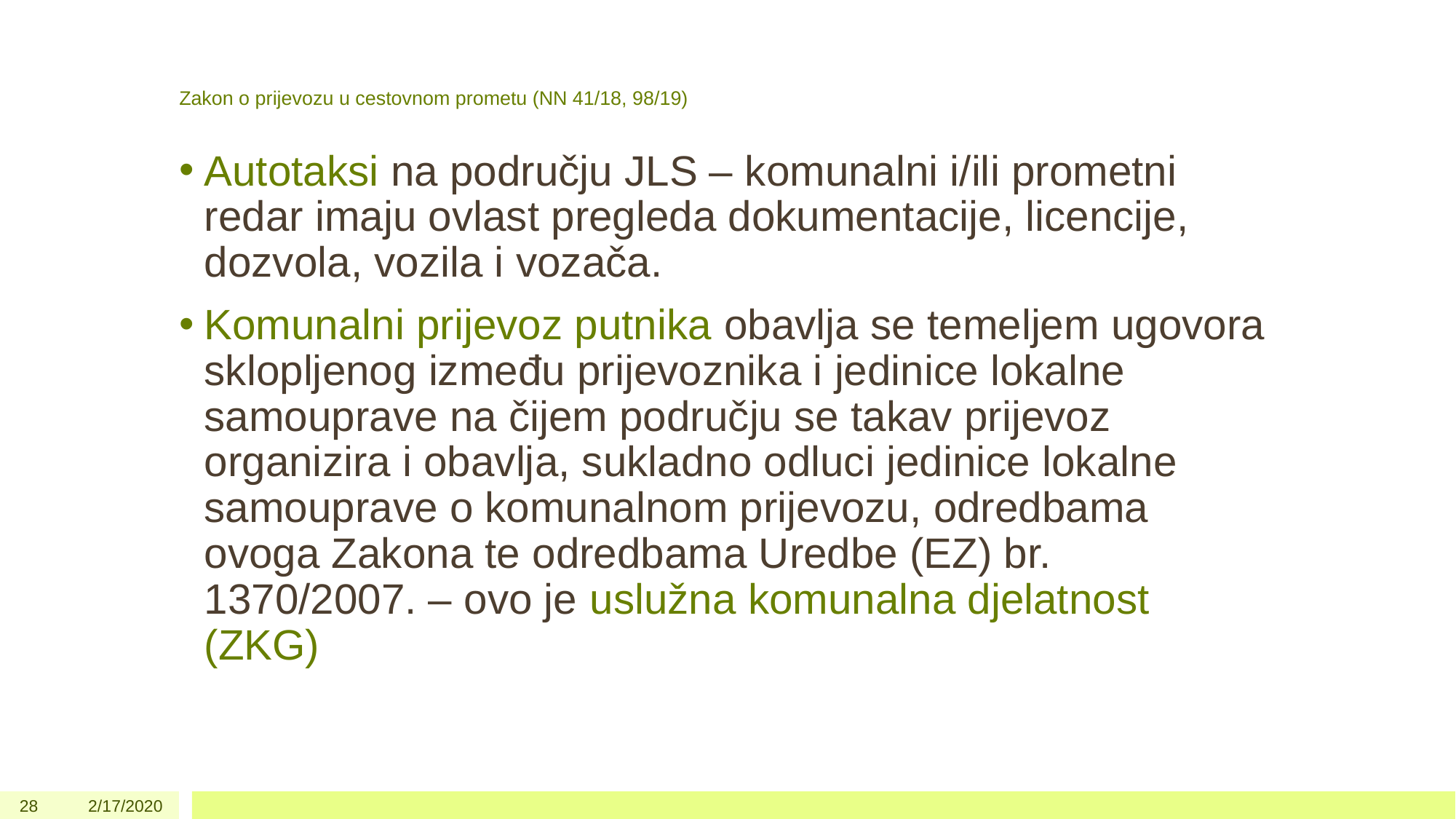

# Zakon o prijevozu u cestovnom prometu (NN 41/18, 98/19)
Autotaksi na području JLS – komunalni i/ili prometni redar imaju ovlast pregleda dokumentacije, licencije, dozvola, vozila i vozača.
Komunalni prijevoz putnika obavlja se temeljem ugovora sklopljenog između prijevoznika i jedinice lokalne samouprave na čijem području se takav prijevoz organizira i obavlja, sukladno odluci jedinice lokalne samouprave o komunalnom prijevozu, odredbama ovoga Zakona te odredbama Uredbe (EZ) br. 1370/2007. – ovo je uslužna komunalna djelatnost (ZKG)
28
2/17/2020